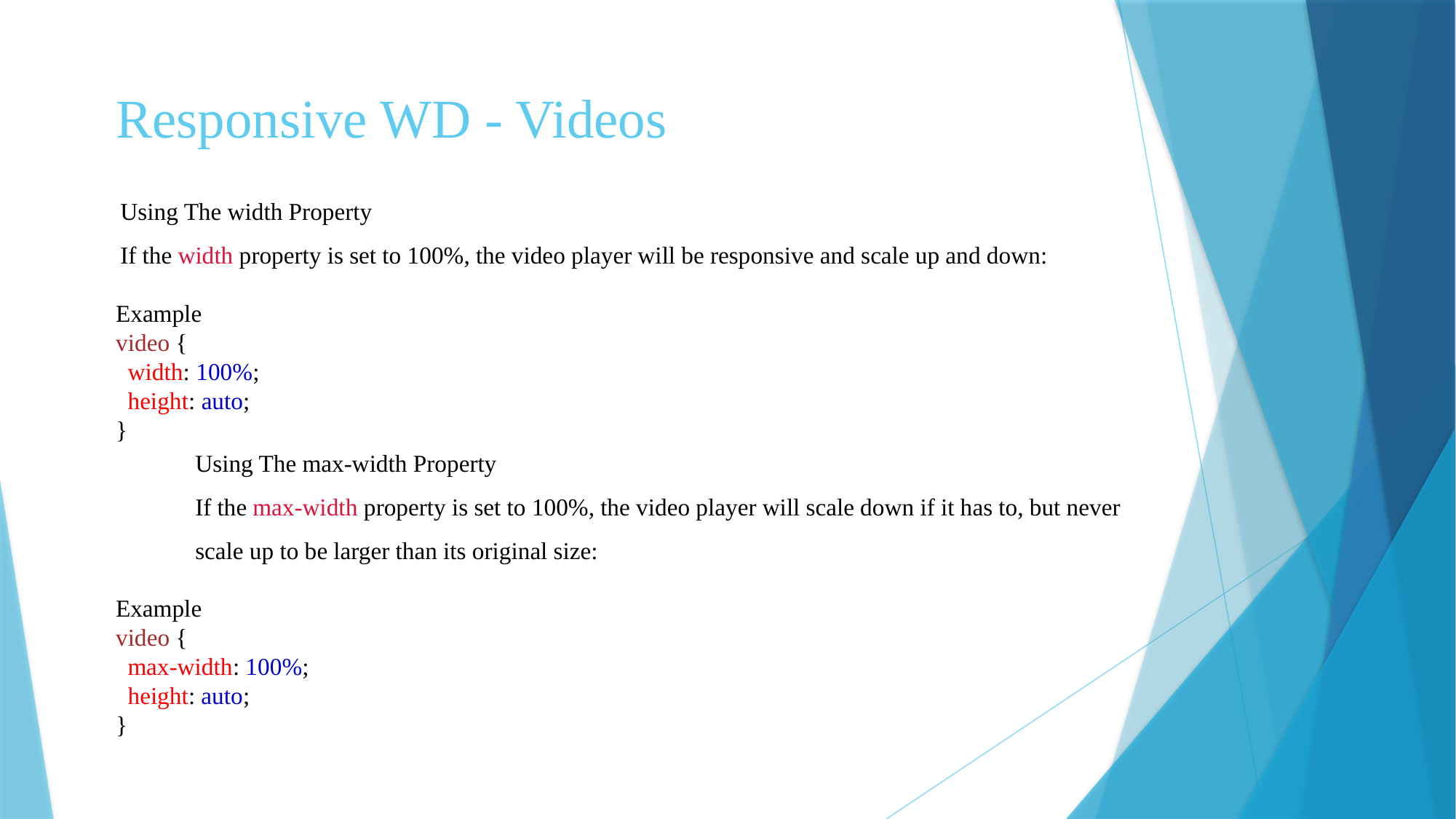

# Responsive WD - Videos
Using The width Property
If the width property is set to 100%, the video player will be responsive and scale up and down:
Example
video {
  width: 100%;
  height: auto;
}
Using The max-width Property
If the max-width property is set to 100%, the video player will scale down if it has to, but never scale up to be larger than its original size:
Example
video {
  max-width: 100%;
  height: auto;
}